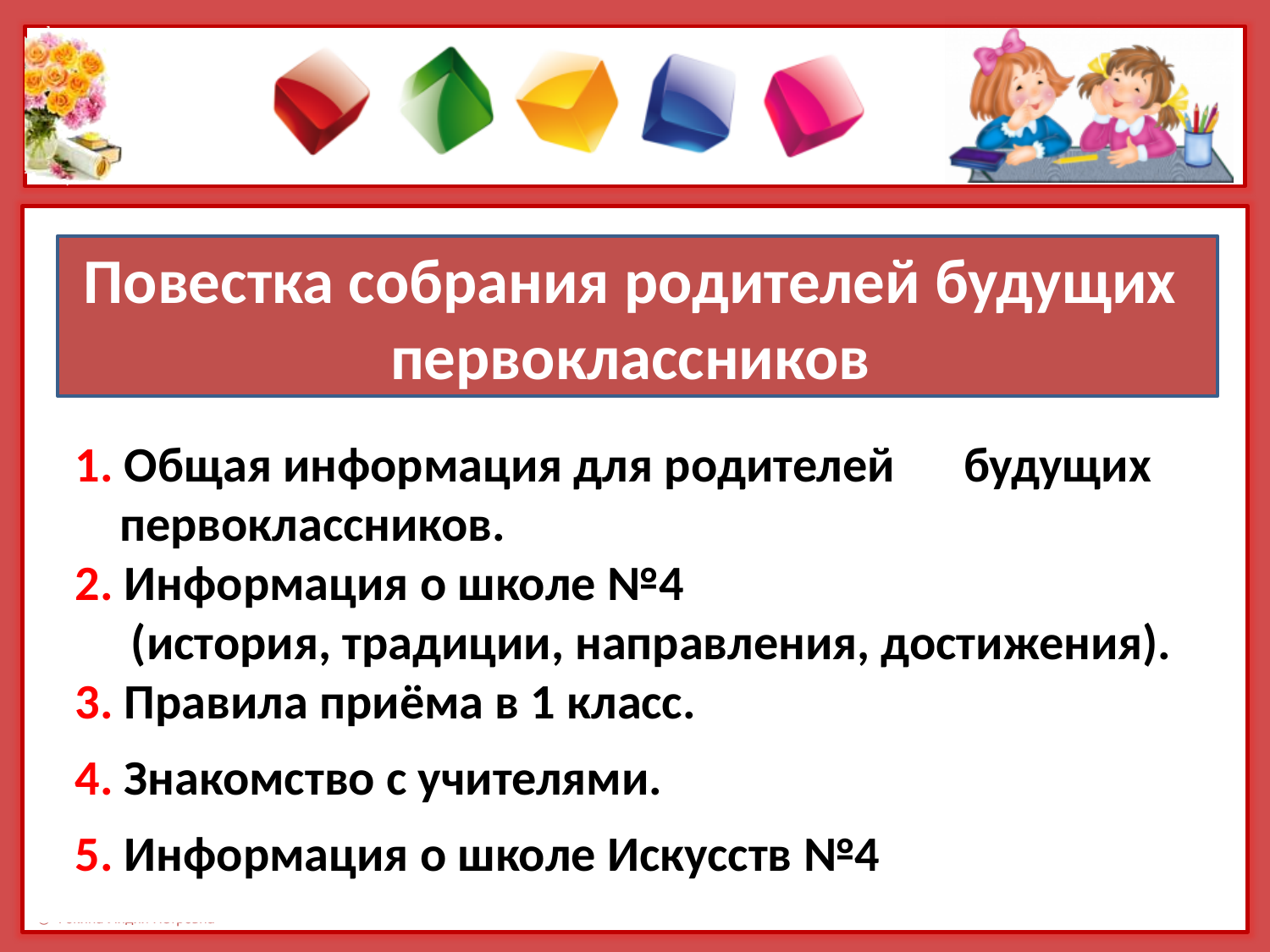

Повестка собрания родителей будущих  первоклассников
1. Общая информация для родителей 	будущих
    первоклассников.
2. Информация о школе №4
     (история, традиции, направления, достижения).
3. Правила приёма в 1 класс.

4. Знакомство с учителями.

5. Информация о школе Искусств №4